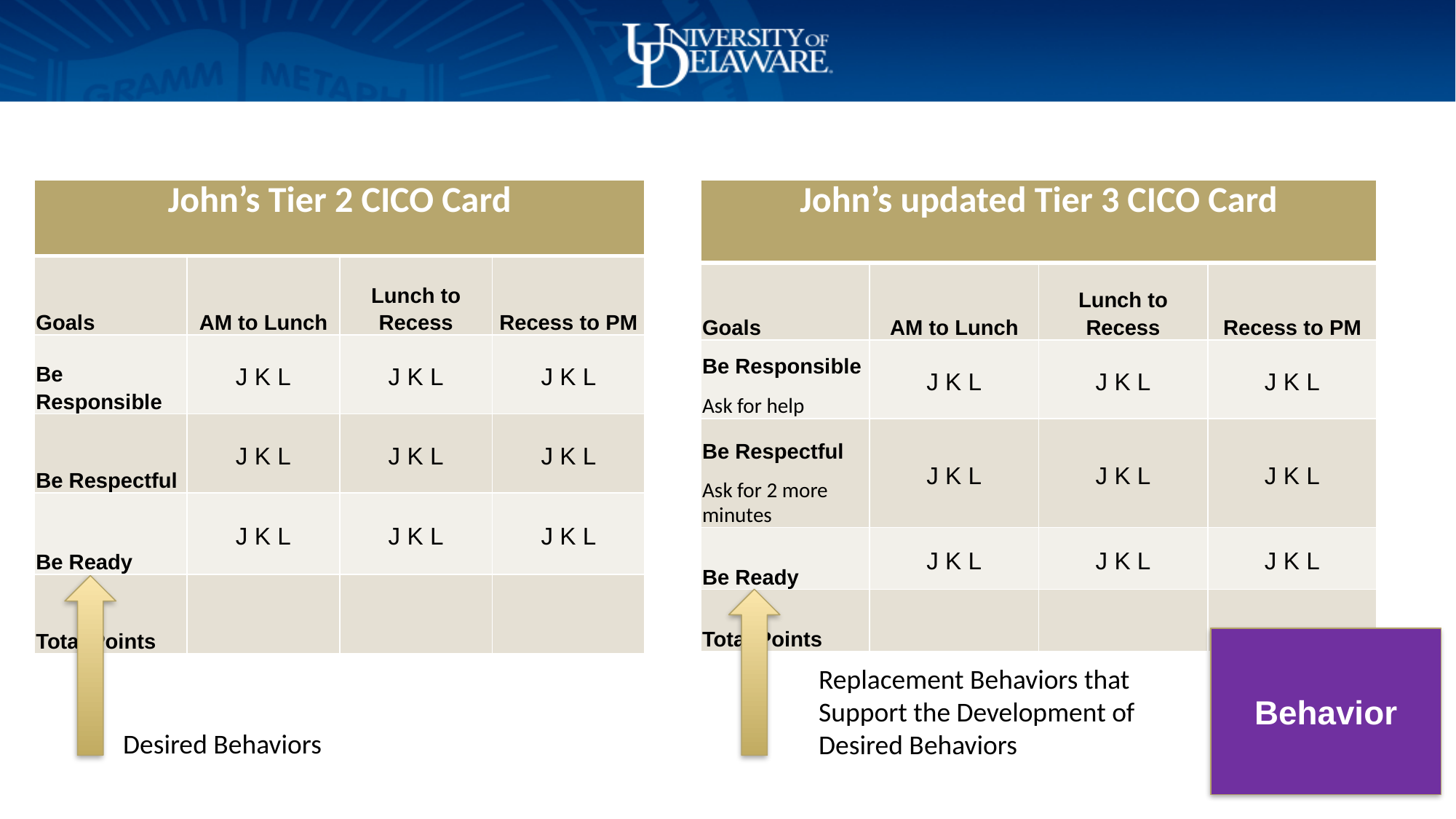

| John’s Tier 2 CICO Card |  |  |  |
| --- | --- | --- | --- |
| Goals | AM to Lunch | Lunch to Recess | Recess to PM |
| Be Responsible | J K L | J K L | J K L |
| Be Respectful | J K L | J K L | J K L |
| Be Ready | J K L | J K L | J K L |
| Total Points |  |  |  |
| John’s updated Tier 3 CICO Card |  |  |  |
| --- | --- | --- | --- |
| Goals | AM to Lunch | Lunch to Recess | Recess to PM |
| Be Responsible Ask for help | J K L | J K L | J K L |
| Be Respectful Ask for 2 more minutes | J K L | J K L | J K L |
| Be Ready | J K L | J K L | J K L |
| Total Points |  |  |  |

Behavior
Replacement Behaviors that Support the Development of Desired Behaviors
Desired Behaviors